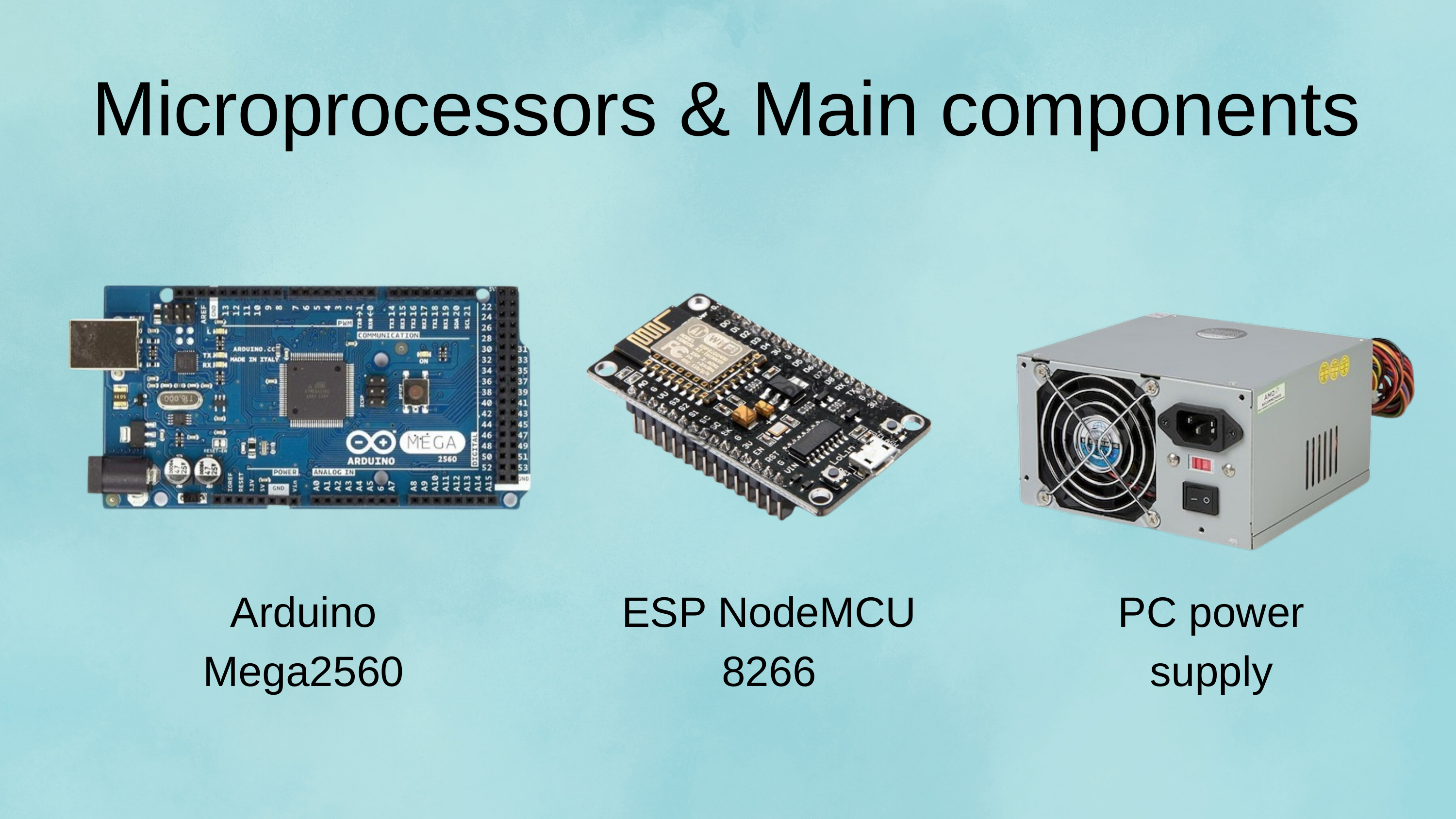

Microprocessors & Main components

Arduino Mega2560
ESP NodeMCU 8266
PC power supply